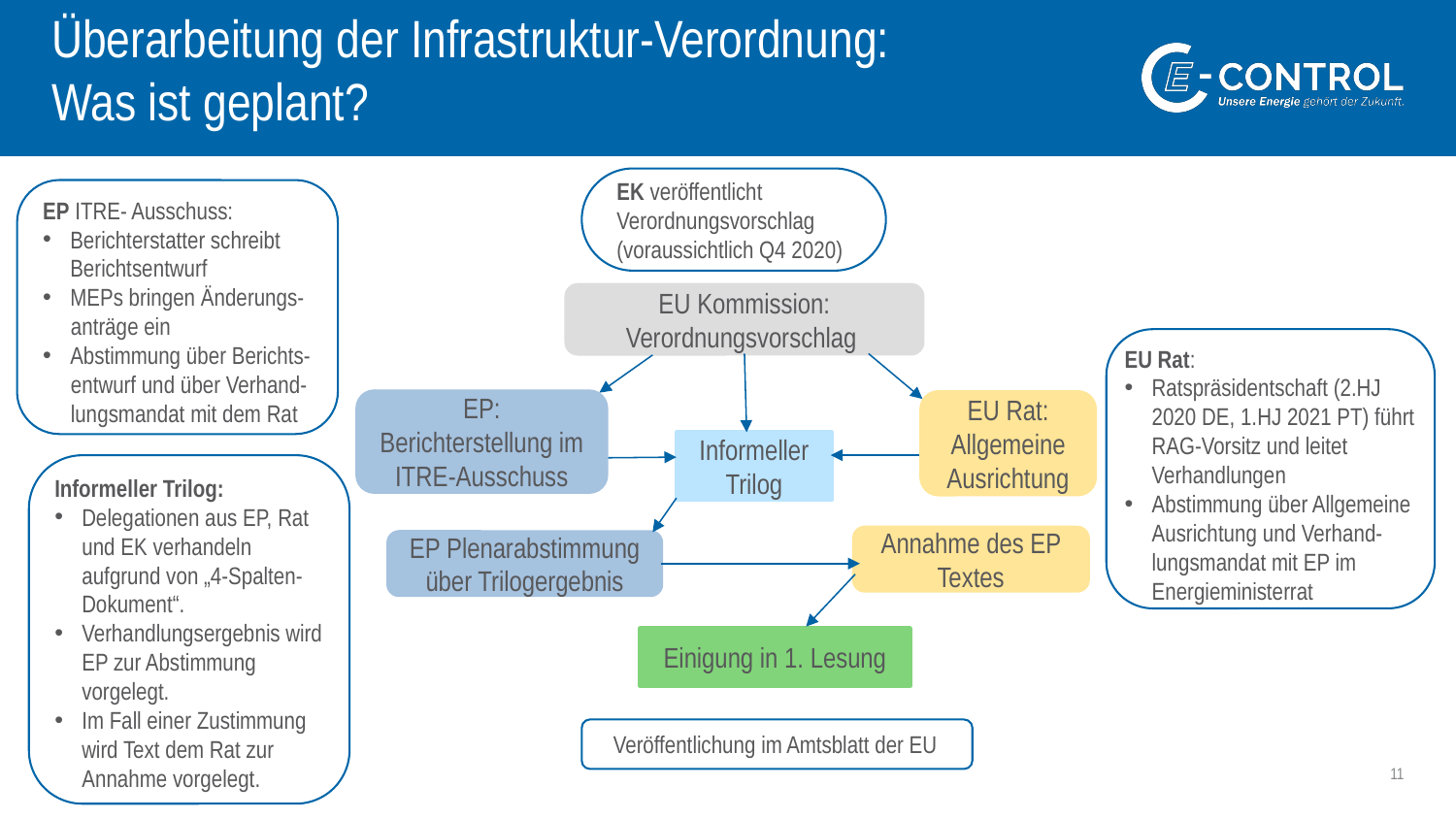

# Überarbeitung der Infrastruktur-Verordnung: Was ist geplant?

EK veröffentlicht  Verordnungsvorschlag (voraussichtlich Q4 2020)

EP ITRE- Ausschuss:
Berichterstatter schreibt Berichtsentwurf
MEPs bringen Änderungs-
     anträge ein
Abstimmung über Berichts-
     entwurf und über Verhand-
     lungsmandat mit dem Rat
EU Kommission: Verordnungsvorschlag
EP: Berichterstellung im ITRE-Ausschuss
EU Rat: Allgemeine Ausrichtung

Informeller Trilog
Annahme des EP Textes
EP Plenarabstimmung über Trilogergebnis
Einigung in 1. Lesung

EU Rat:
Ratspräsidentschaft (2.HJ 2020 DE, 1.HJ 2021 PT) führt RAG-Vorsitz und leitet Verhandlungen
Abstimmung über Allgemeine Ausrichtung und Verhand-lungsmandat mit EP im Energieministerrat

Informeller Trilog:
Delegationen aus EP, Rat und EK verhandeln aufgrund von „4-Spalten-Dokument“.
Verhandlungsergebnis wird EP zur Abstimmung vorgelegt.
Im Fall einer Zustimmung wird Text dem Rat zur Annahme vorgelegt.
Veröffentlichung im Amtsblatt der EU
11